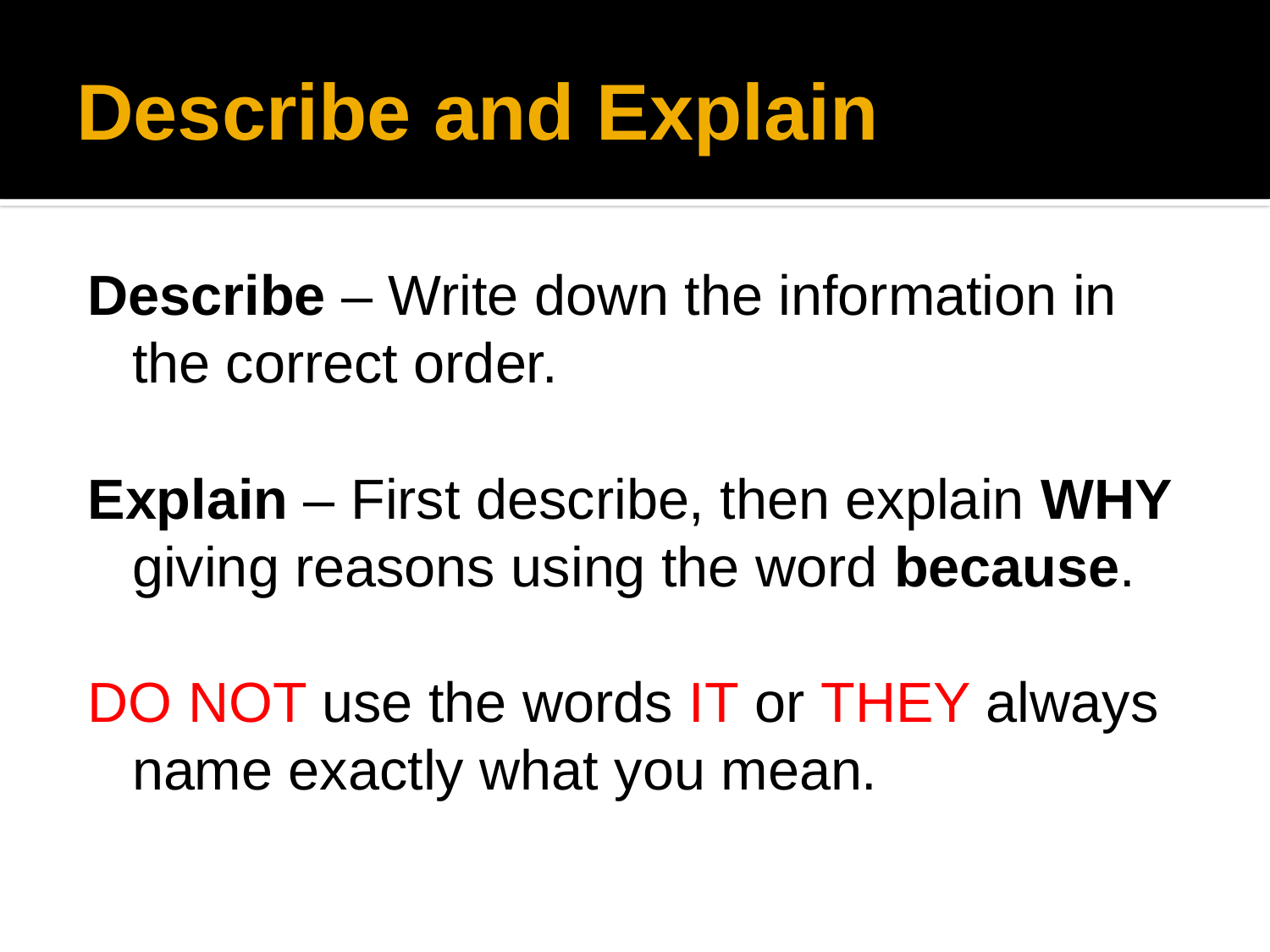

# Describe and Explain
Describe – Write down the information in the correct order.

Explain – First describe, then explain WHY giving reasons using the word because.

DO NOT use the words IT or THEY always name exactly what you mean.